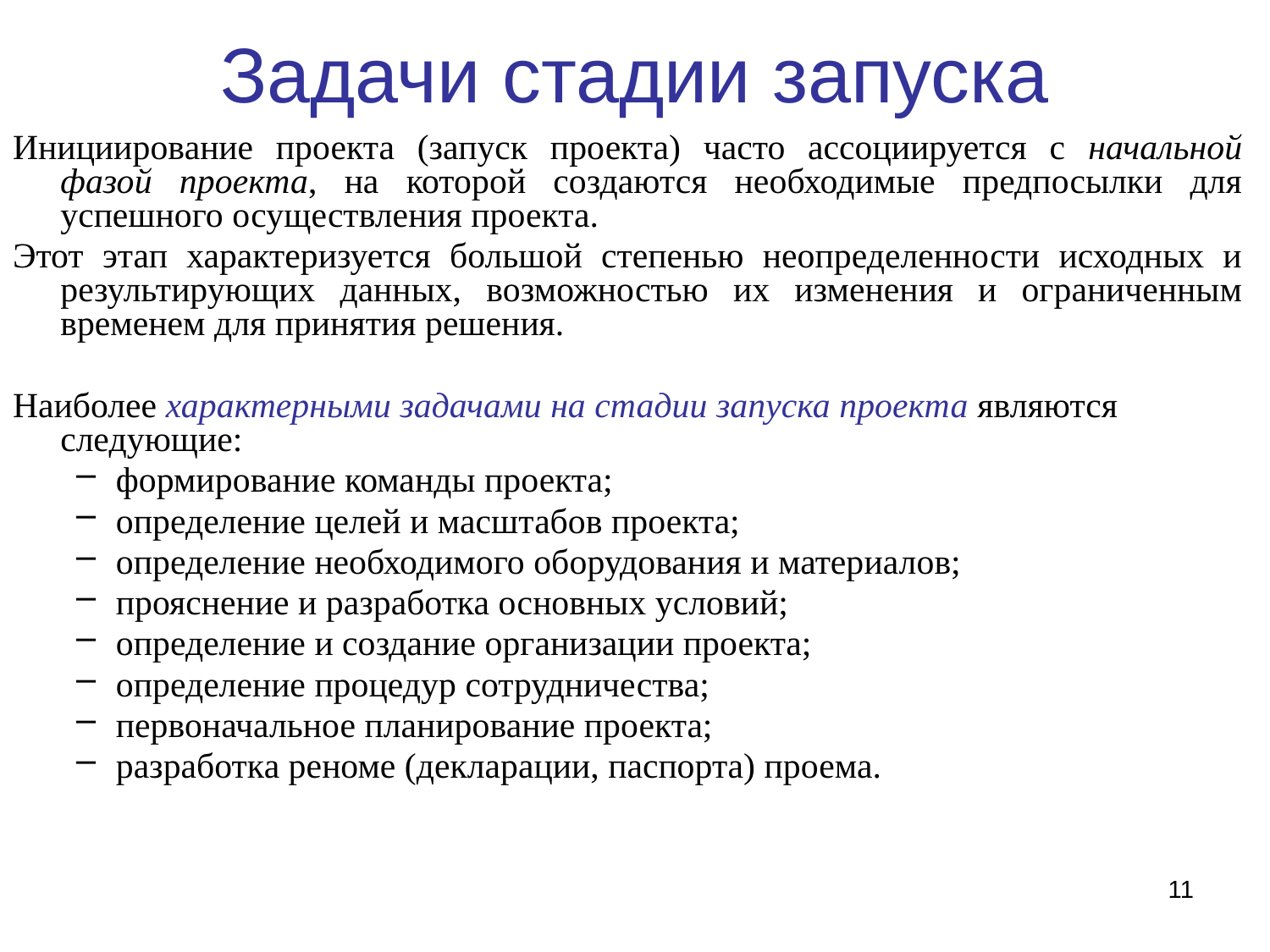

# Задачи стадии запуска
Инициирование проекта (запуск проекта) часто ассоциируется с начальной фазой проекта, на которой создаются необходимые предпосылки для успешного осуществления проекта.
Этот этап характеризуется большой степенью неопределенности исходных и результирующих данных, возможностью их изменения и ограниченным временем для принятия решения.

Наиболее характерными задачами на стадии запуска проекта являются следующие:
формирование команды проекта;
определение целей и масштабов проекта;
определение необходимого оборудования и материалов;
прояснение и разработка основных условий;
определение и создание организации проекта;
определение процедур сотрудничества;
первоначальное планирование проекта;
разработка реноме (декларации, паспорта) проема.
11